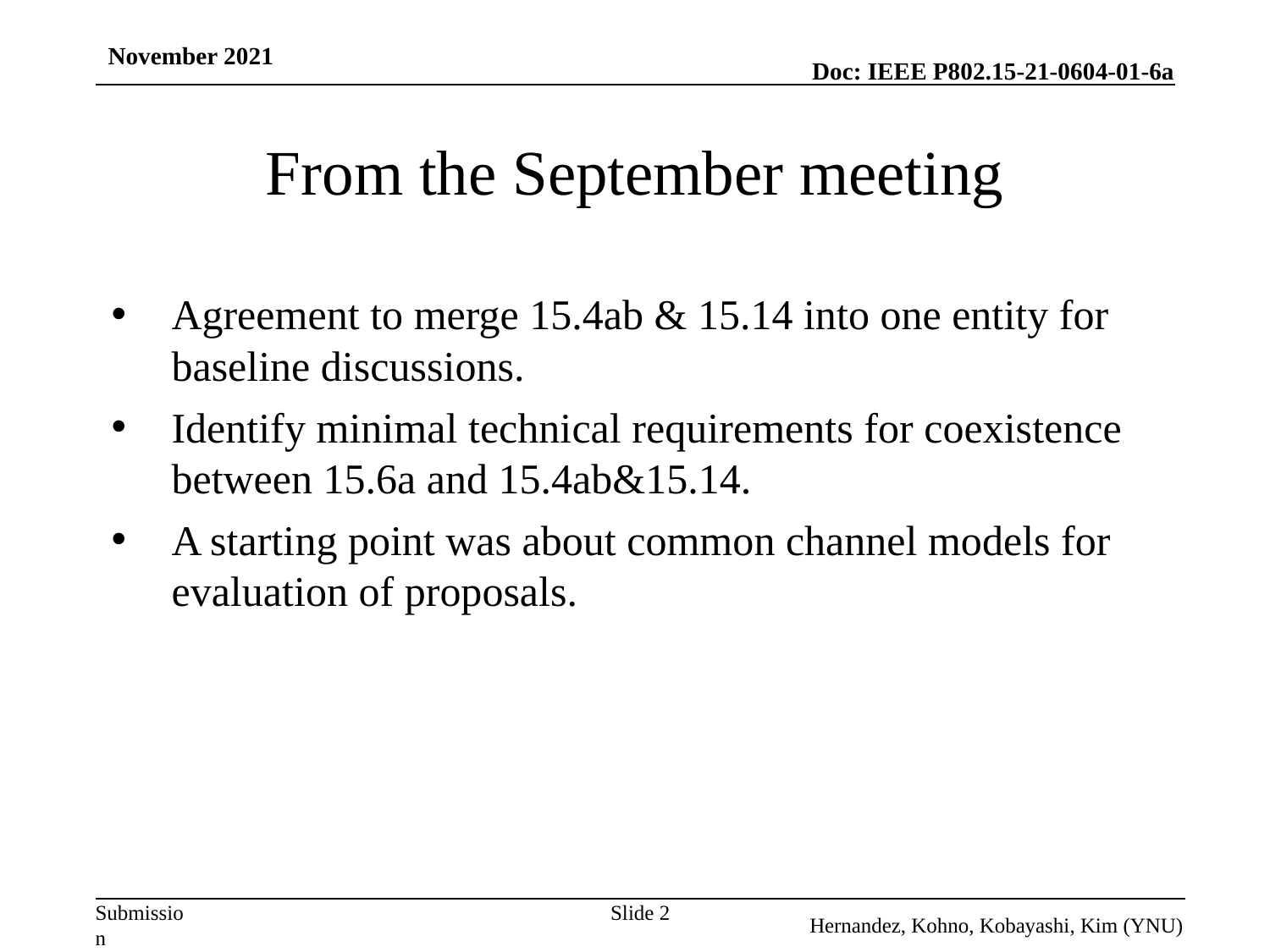

November 2021
# From the September meeting
Agreement to merge 15.4ab & 15.14 into one entity for baseline discussions.
Identify minimal technical requirements for coexistence between 15.6a and 15.4ab&15.14.
A starting point was about common channel models for evaluation of proposals.
Slide 2
Hernandez, Kohno, Kobayashi, Kim (YNU)